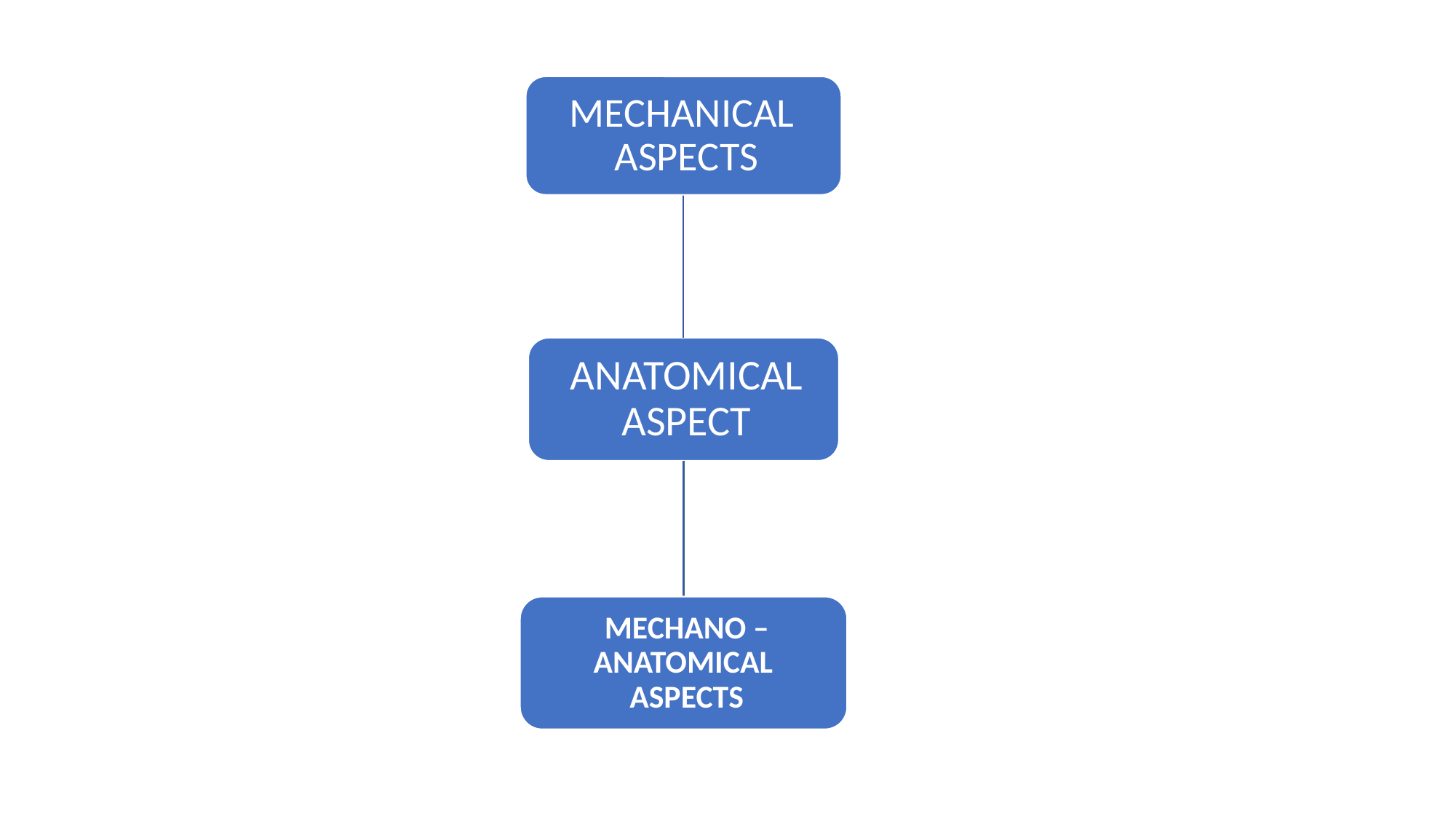

ANATOMICAL ASPECT
MECHANICAL  ASPECTS
MECHANO – ANATOMICAL  ASPECTS